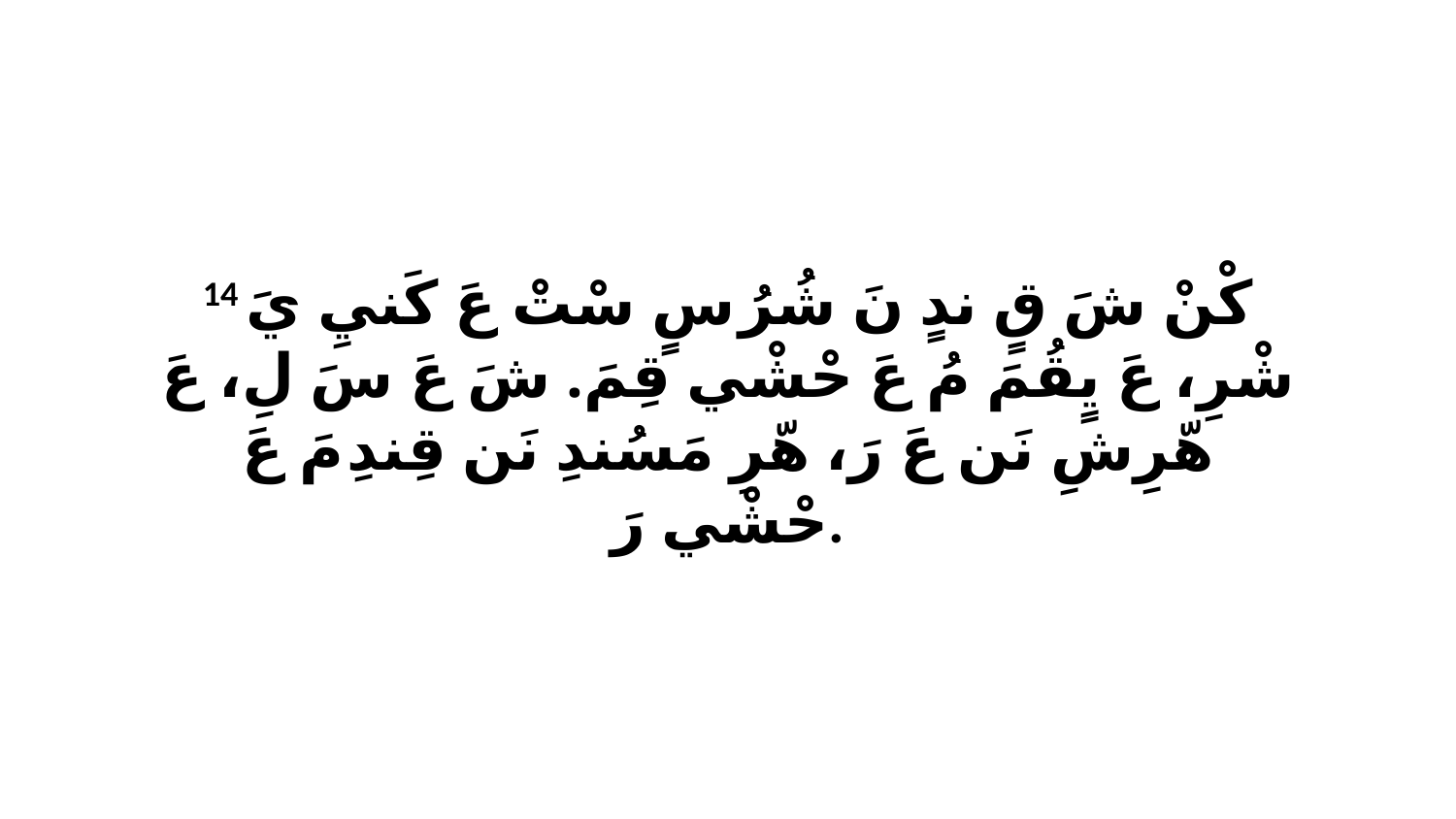

14 كْنْ شَ قٍ ندٍ نَ شُرُ سٍ سْتْ عَ كَنيِ يَ شْرِ، عَ يٍقُمَ مُ عَ حْشْي قِمَ. شَ عَ سَ لِ، عَ هّرِشِ نَن عَ رَ، هّرِ مَسُندِ نَن قِندِ مَ عَ حْشْي رَ.